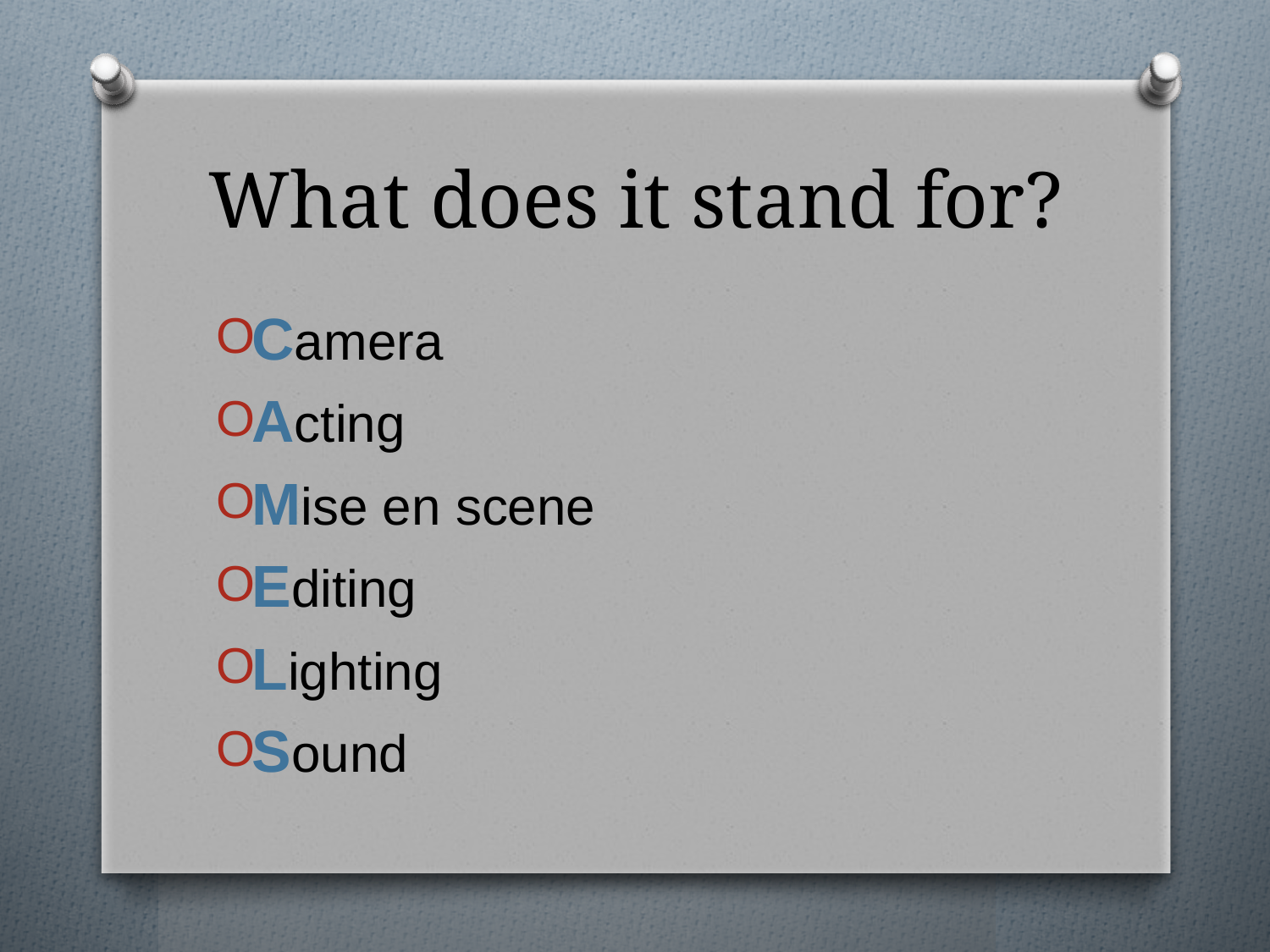

# What does it stand for?
Camera
Acting
Mise en scene
Editing
Lighting
Sound